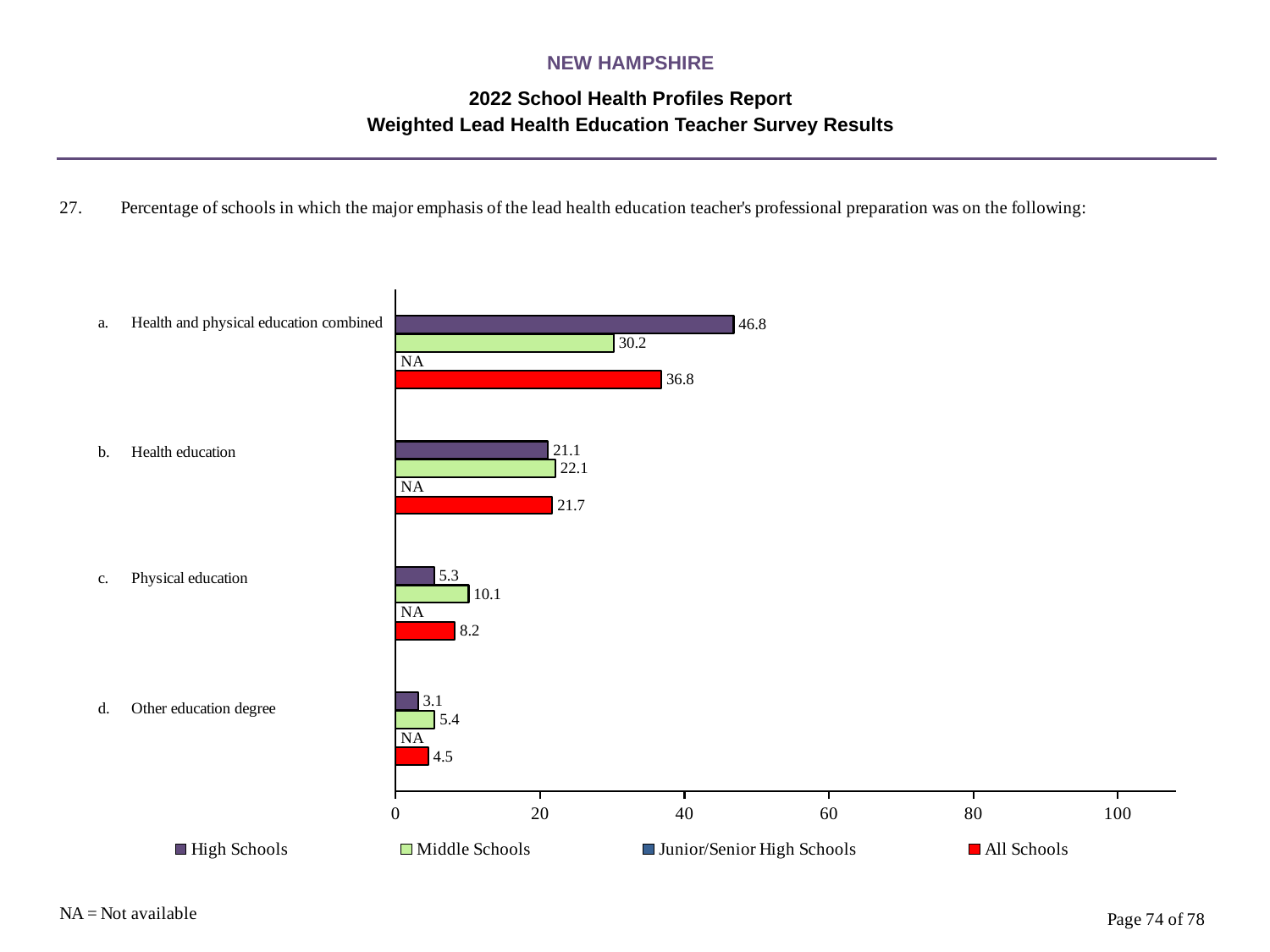

NEW HAMPSHIRE
2022 School Health Profiles Report
Weighted Lead Health Education Teacher Survey Results

### Chart

| Category | All Schools | Junior/Senior High Schools | Middle Schools | High Schools |
|---|---|---|---|---|
| Other education degree | 4.5 | 0.0009 | 5.4 | 3.1 |
| Physical education | 8.2 | 0.0009 | 10.1 | 5.3 |
| Health education | 21.7 | 0.0009 | 22.1 | 21.1 |
| Health and physical education combined | 36.8 | 0.0009 | 30.2 | 46.8 |